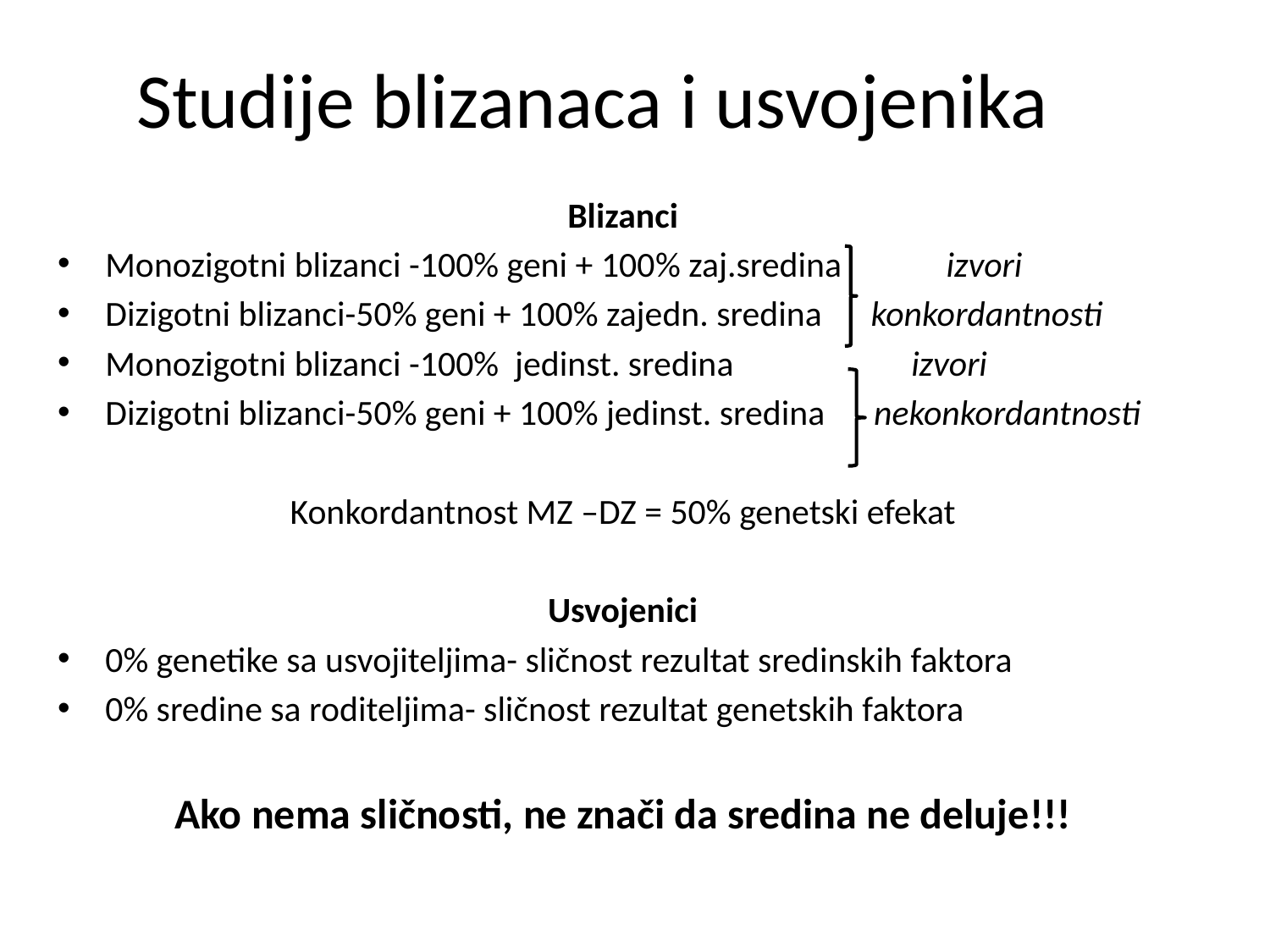

# Studije blizanaca i usvojenika
Blizanci
Monozigotni blizanci -100% geni + 100% zaj.sredina             izvori
Dizigotni blizanci-50% geni + 100% zajedn. sredina      konkordantnosti
Monozigotni blizanci -100%  jedinst. sredina                      izvori
Dizigotni blizanci-50% geni + 100% jedinst. sredina      nekonkordantnosti

Konkordantnost MZ –DZ = 50% genetski efekat

Usvojenici
0% genetike sa usvojiteljima- sličnost rezultat sredinskih faktora
0% sredine sa roditeljima- sličnost rezultat genetskih faktora

Ako nema sličnosti, ne znači da sredina ne deluje!!!